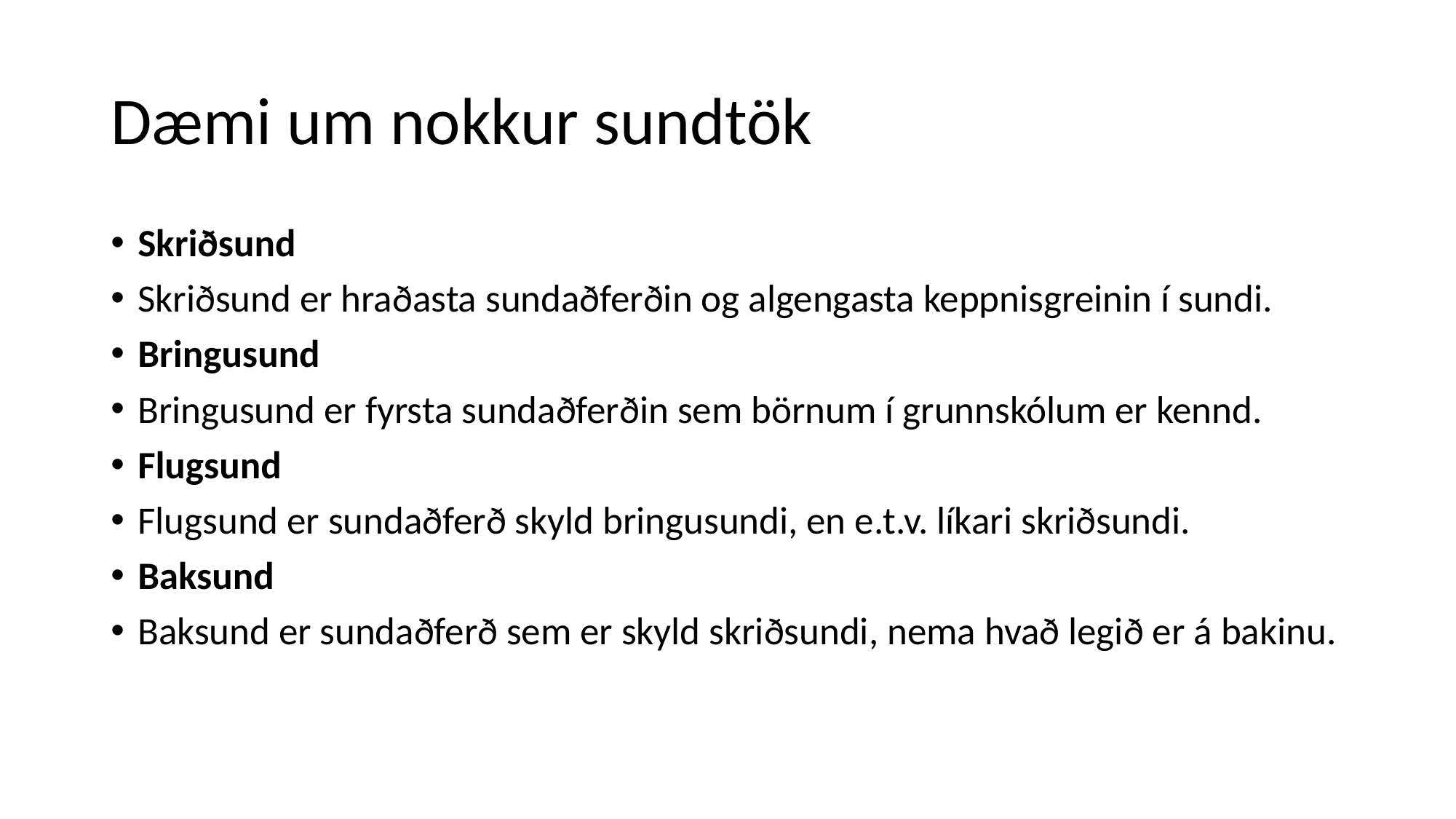

# Dæmi um nokkur sundtök
Skriðsund
Skriðsund er hraðasta sundaðferðin og algengasta keppnisgreinin í sundi.
Bringusund
Bringusund er fyrsta sundaðferðin sem börnum í grunnskólum er kennd.
Flugsund
Flugsund er sundaðferð skyld bringusundi, en e.t.v. líkari skriðsundi.
Baksund
Baksund er sundaðferð sem er skyld skriðsundi, nema hvað legið er á bakinu.